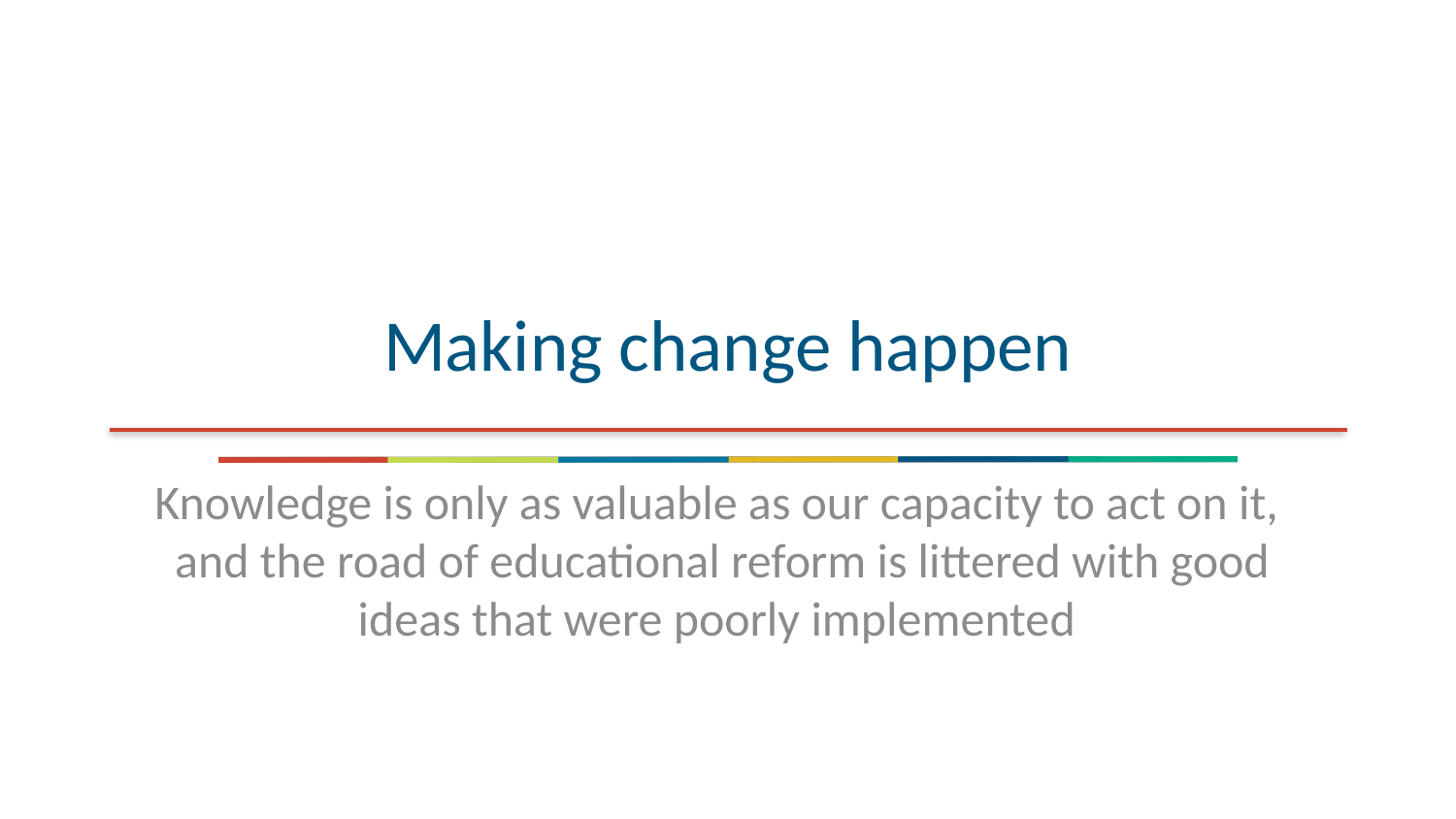

# Making change happen
Knowledge is only as valuable as our capacity to act on it,
and the road of educational reform is littered with good ideas that were poorly implemented